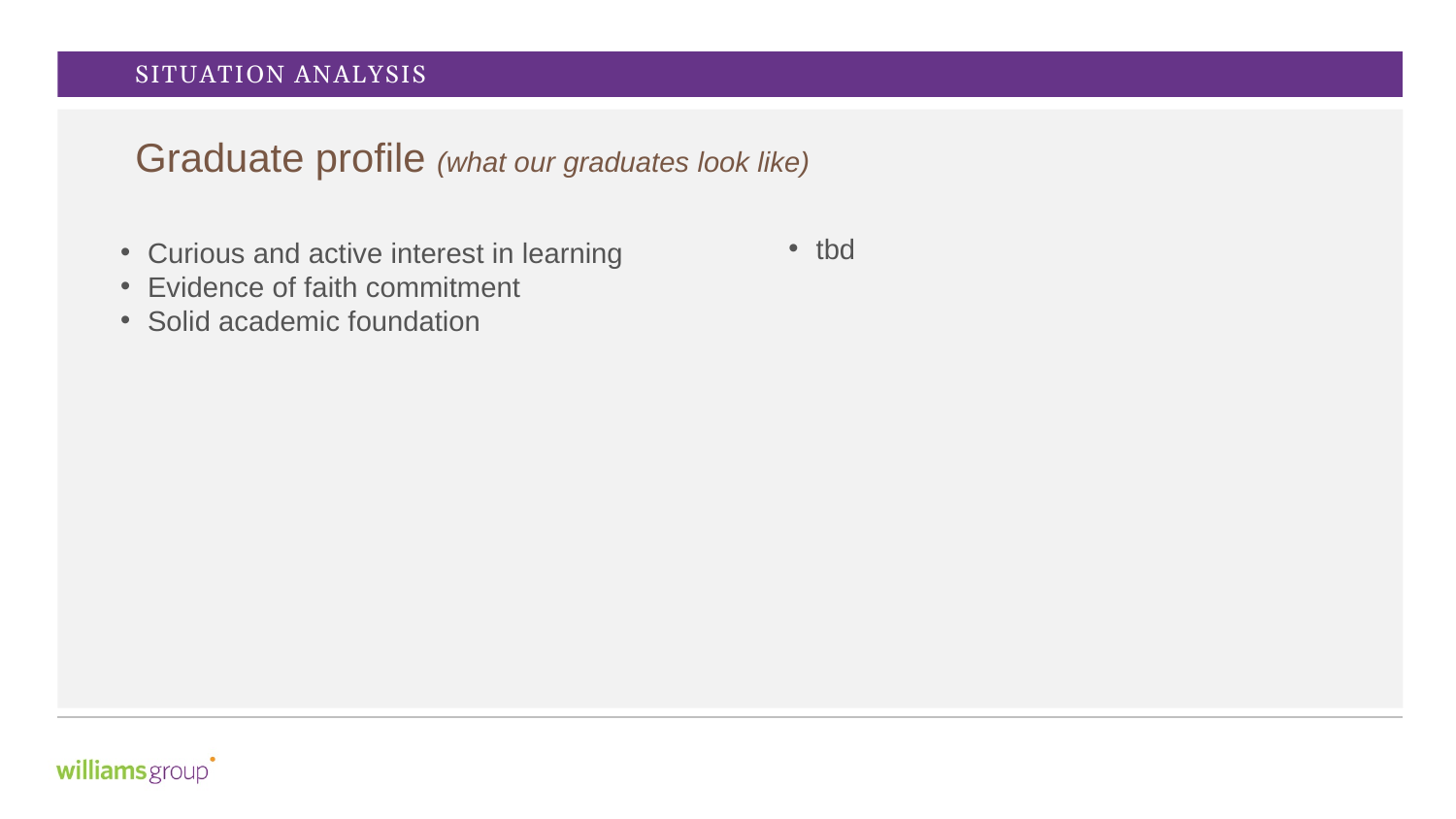

SITUATION ANALYSIS

Graduate profile (what our graduates look like)
tbd
Curious and active interest in learning
Evidence of faith commitment
Solid academic foundation